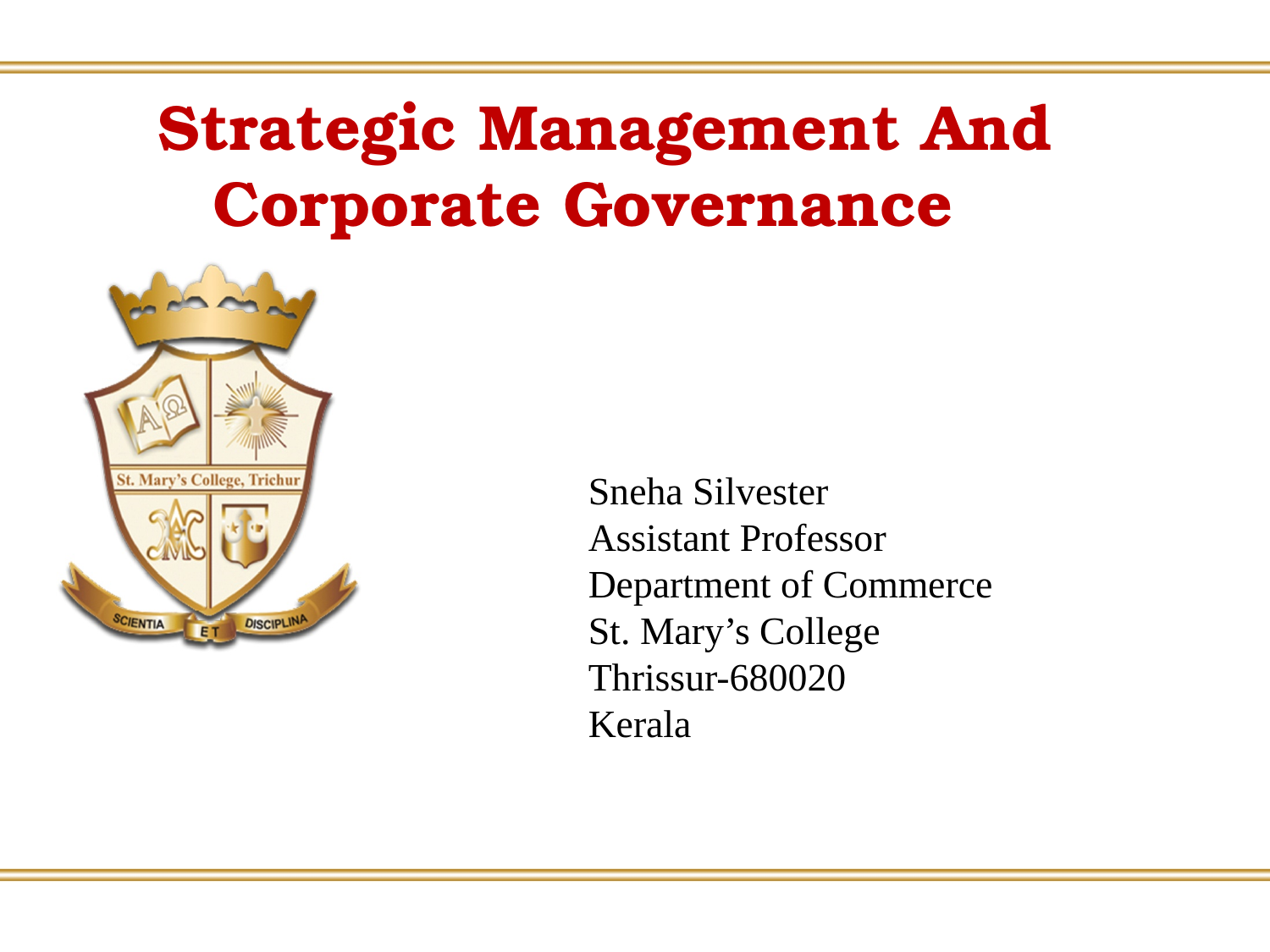

Strategic Management And Corporate Governance
Sneha Silvester
Assistant Professor
Department of Commerce
St. Mary’s College
Thrissur-680020
Kerala